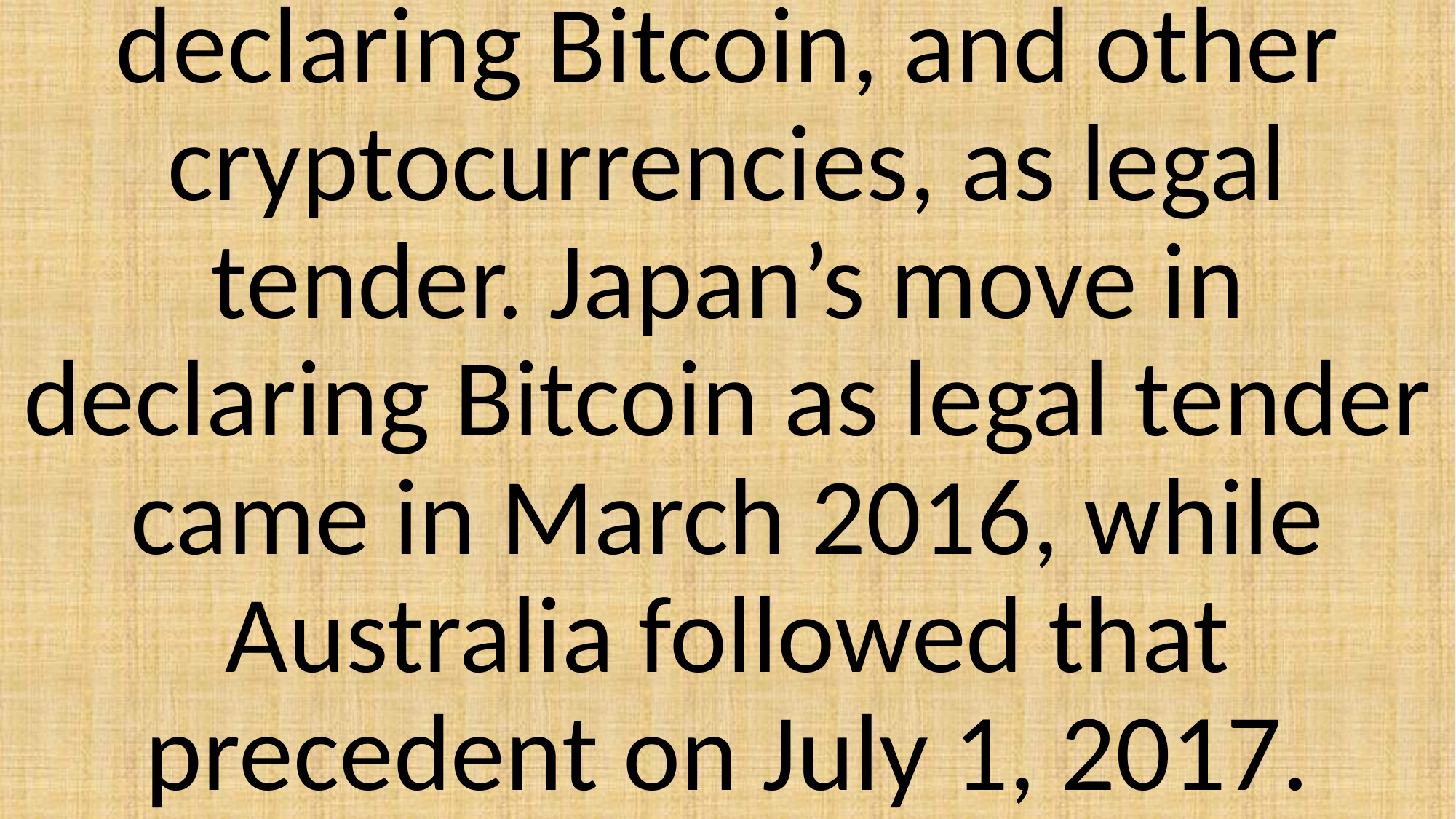

# Australia followed Japan in declaring Bitcoin, and other cryptocurrencies, as legal tender. Japan’s move in declaring Bitcoin as legal tender came in March 2016, while Australia followed that precedent on July 1, 2017.